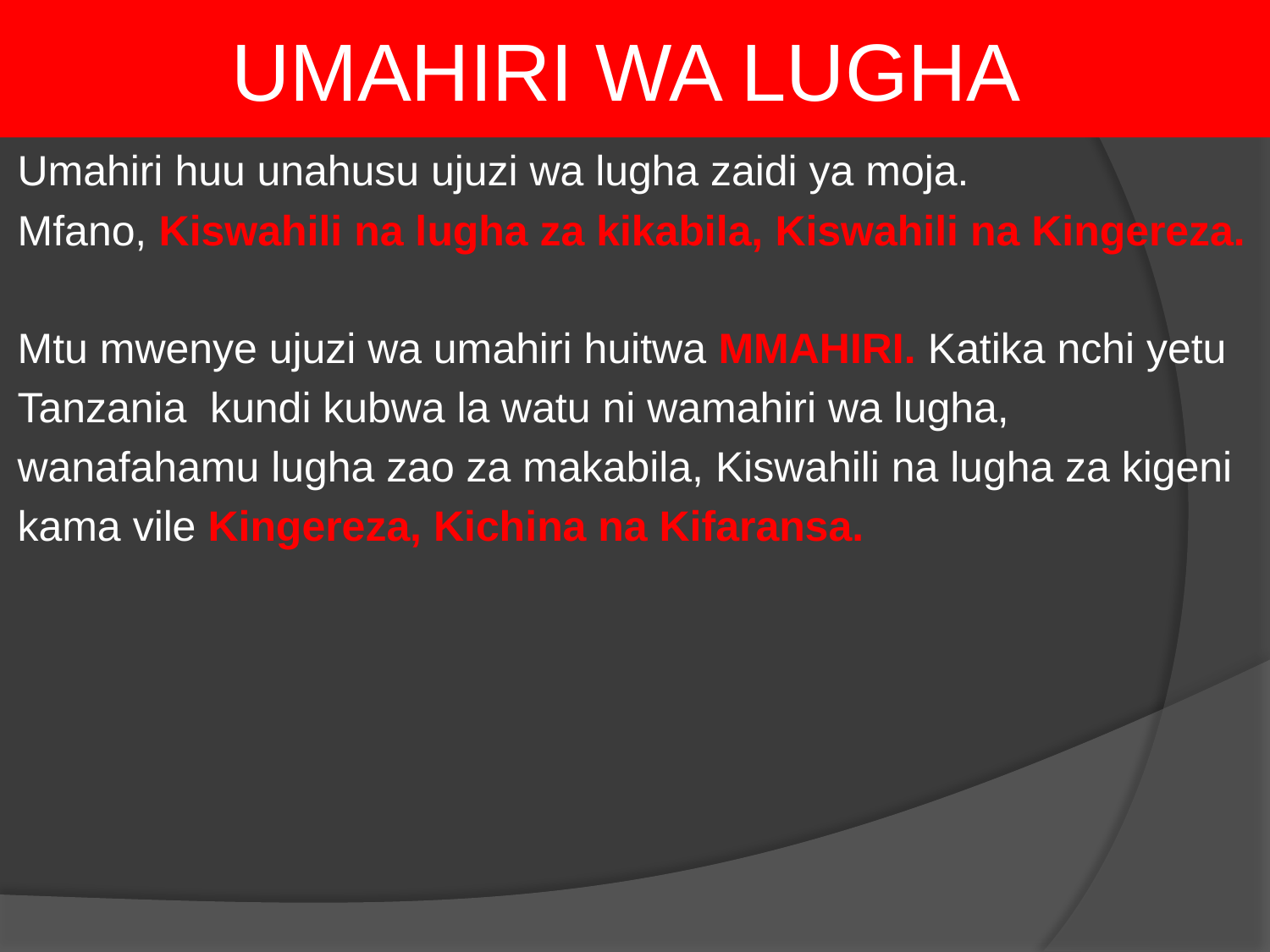

# UMAHIRI WA LUGHA
Umahiri huu unahusu ujuzi wa lugha zaidi ya moja.
Mfano, Kiswahili na lugha za kikabila, Kiswahili na Kingereza.

Mtu mwenye ujuzi wa umahiri huitwa MMAHIRI. Katika nchi yetu
Tanzania  kundi kubwa la watu ni wamahiri wa lugha,
wanafahamu lugha zao za makabila, Kiswahili na lugha za kigeni
kama vile Kingereza, Kichina na Kifaransa.